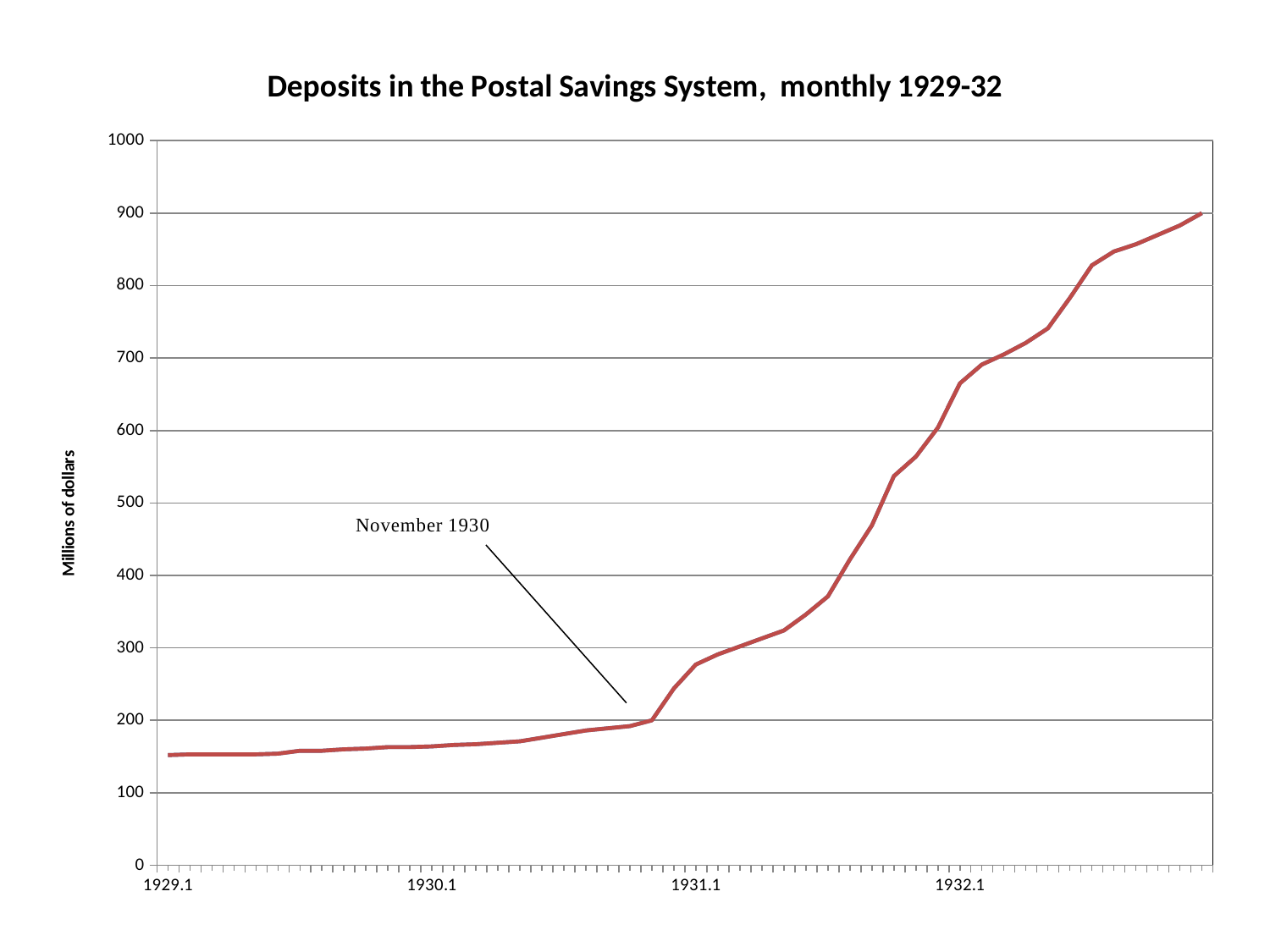

### Chart: Deposits in the Postal Savings System,  monthly 1929-32

| Category |  |  |
|---|---|---|
| 1929.1 | 152.0 | 152.0 |
|  | 153.0 | 153.0 |
|  | 153.0 | 153.0 |
|  | 153.0 | 153.0 |
|  | 153.0 | 153.0 |
|  | 154.0 | 154.0 |
|  | 158.0 | 158.0 |
|  | 158.0 | 158.0 |
|  | 160.0 | 160.0 |
|  | 161.0 | 161.0 |
|  | 163.0 | 163.0 |
|  | 163.0 | 163.0 |
| 1930.1 | 164.0 | 164.0 |
|  | 166.0 | 166.0 |
|  | 167.0 | 167.0 |
|  | 169.0 | 169.0 |
|  | 171.0 | 171.0 |
|  | 176.0 | 176.0 |
|  | 181.0 | 181.0 |
|  | 186.0 | 186.0 |
|  | 189.0 | 189.0 |
|  | 192.0 | 192.0 |
|  | 200.0 | 200.0 |
|  | 244.0 | 244.0 |
| 1931.1 | 277.0 | 277.0 |
|  | 291.0 | 291.0 |
|  | 302.0 | 302.0 |
|  | 313.0 | 313.0 |
|  | 324.0 | 324.0 |
|  | 346.0 | 346.0 |
|  | 371.0 | 371.0 |
|  | 422.0 | 422.0 |
|  | 469.0 | 469.0 |
|  | 537.0 | 537.0 |
|  | 564.0 | 564.0 |
|  | 604.0 | 604.0 |
| 1932.1 | 665.0 | 665.0 |